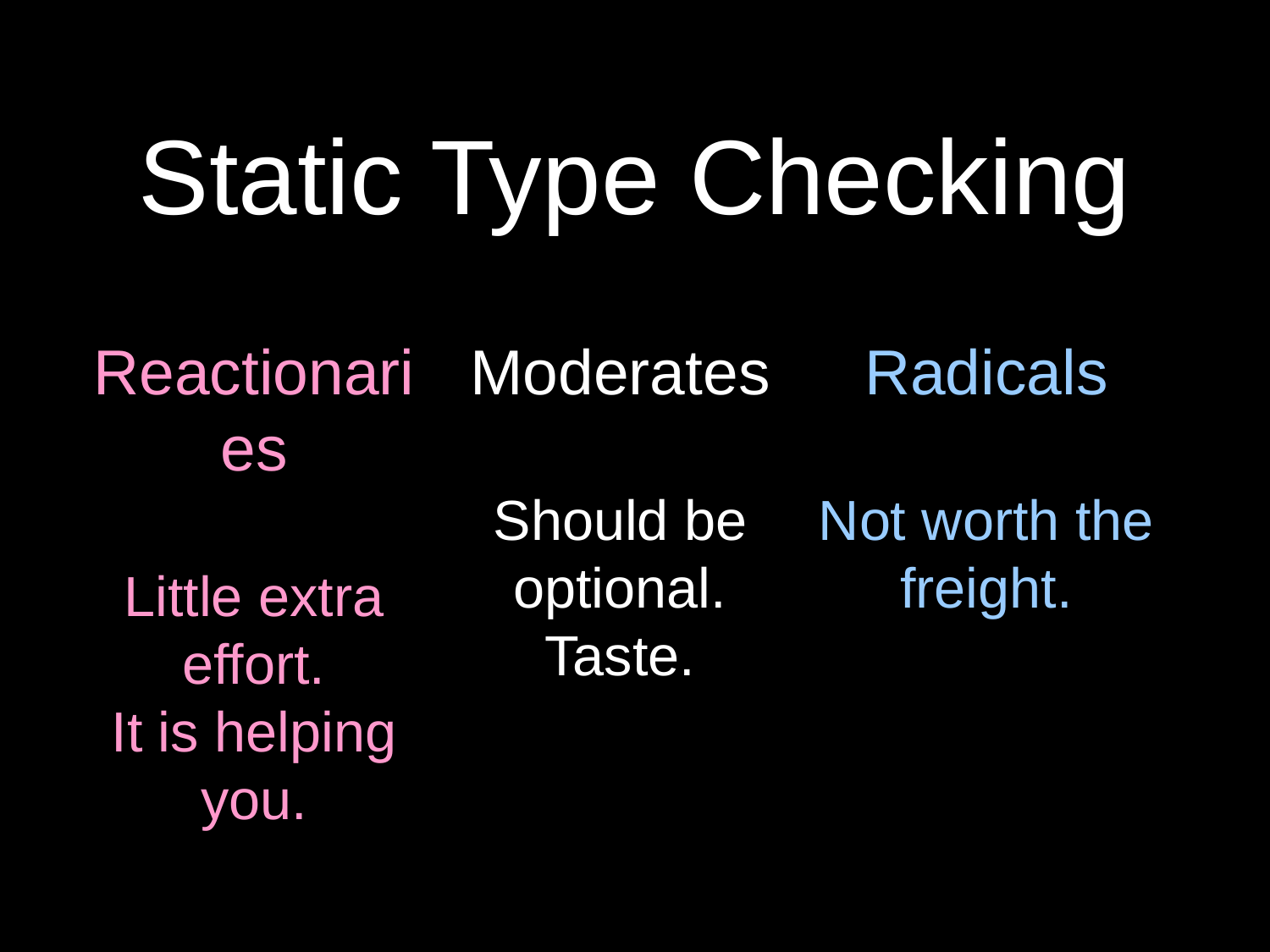

Static Type Checking
Reactionaries

Little extra effort.
It is helping you.

Moderates

Should be optional.
Taste.
Radicals

Not worth the freight.